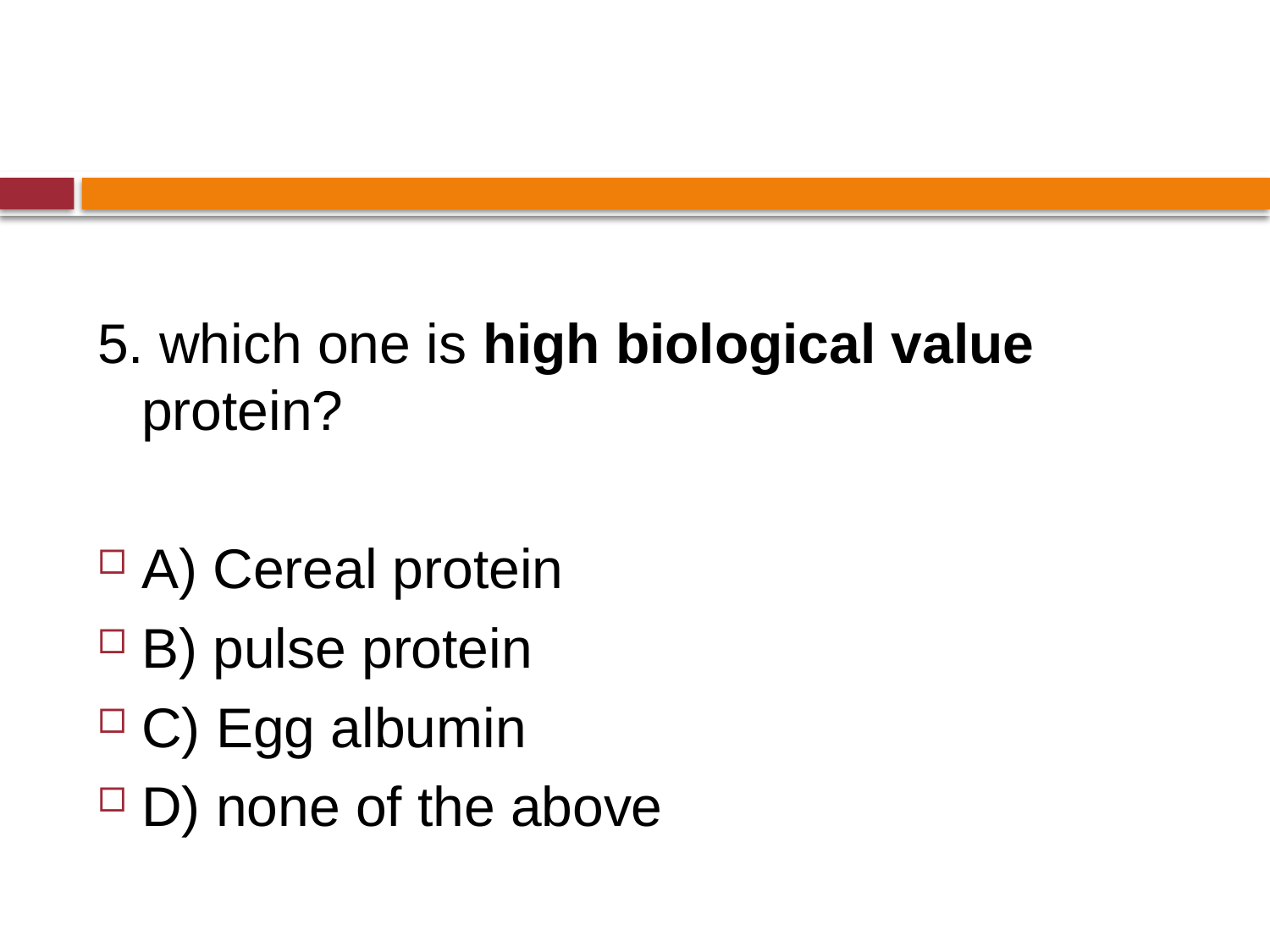

#

5. which one is high biological value protein?

A) Cereal protein
B) pulse protein
C) Egg albumin
D) none of the above